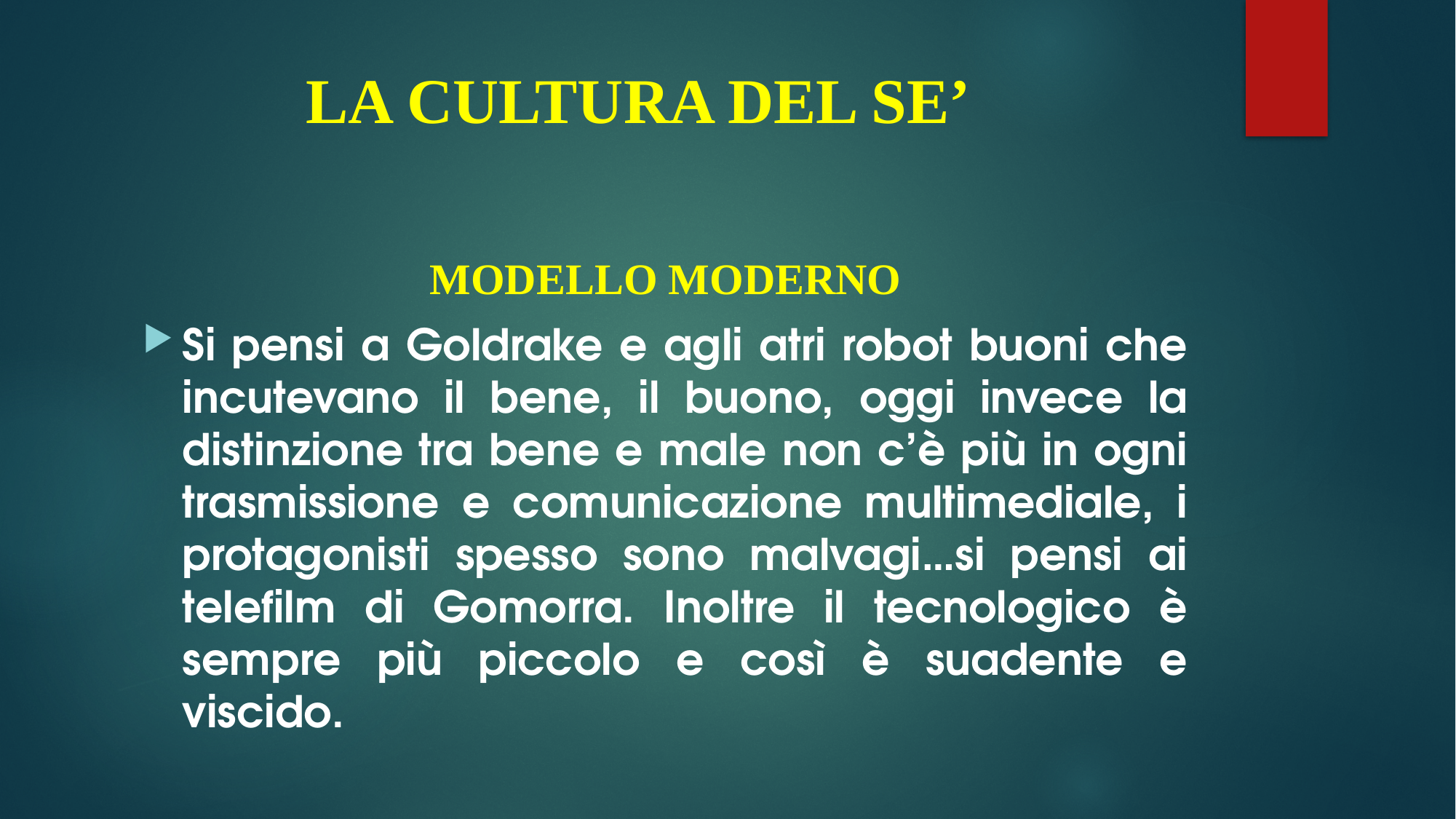

# LA CULTURA DEL SE’
MODELLO MODERNO
Si pensi a Goldrake e agli atri robot buoni che incutevano il bene, il buono, oggi invece la distinzione tra bene e male non c’è più in ogni trasmissione e comunicazione multimediale, i protagonisti spesso sono malvagi…si pensi ai telefilm di Gomorra. Inoltre il tecnologico è sempre più piccolo e così è suadente e viscido.